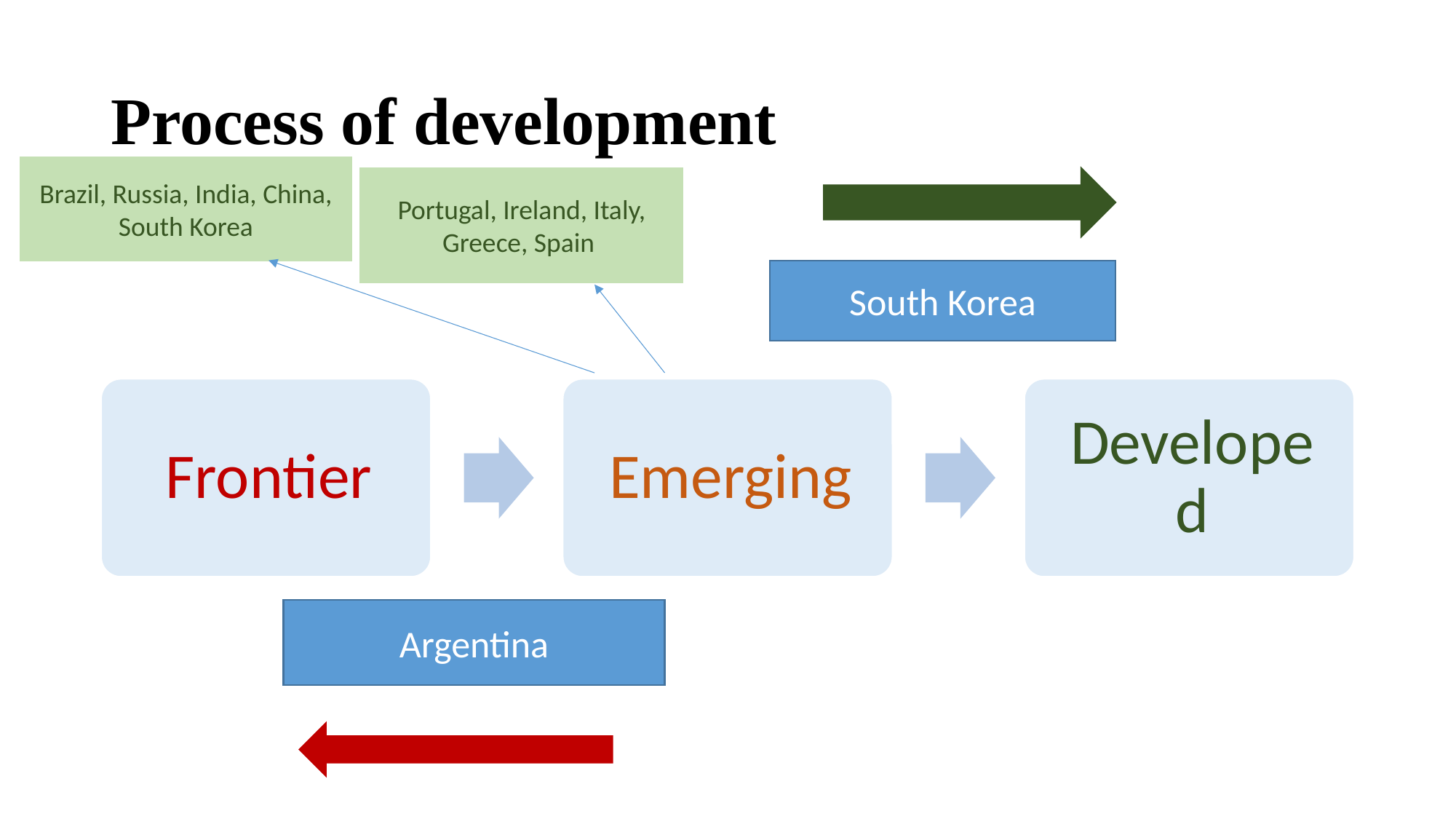

# Process of development
Brazil, Russia, India, China, South Korea
Portugal, Ireland, Italy, Greece, Spain

Frontier

Emerging

Developed
South Korea
Argentina